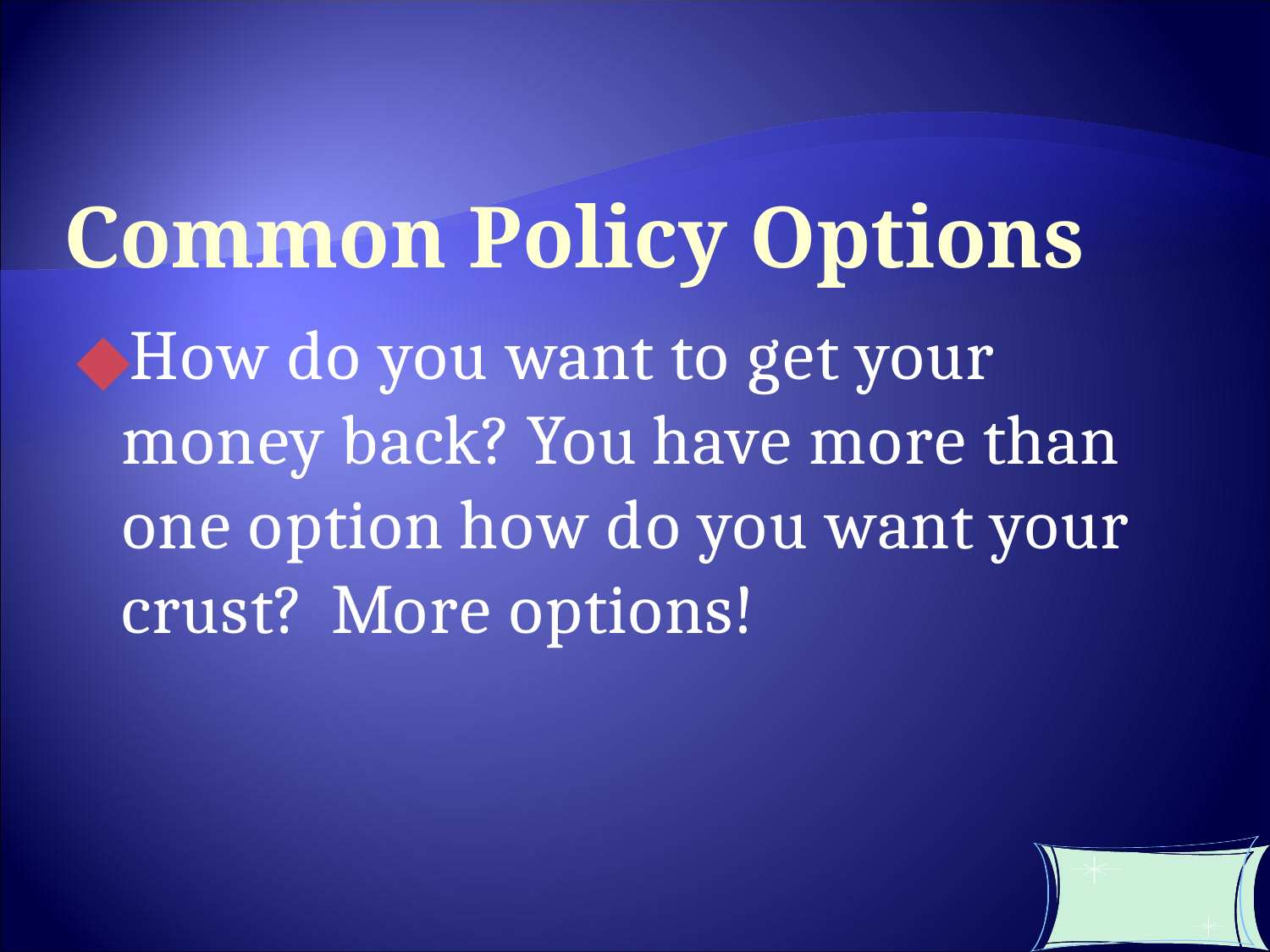

# Common Policy Options
How do you want to get your money back? You have more than one option how do you want your crust?  More options!